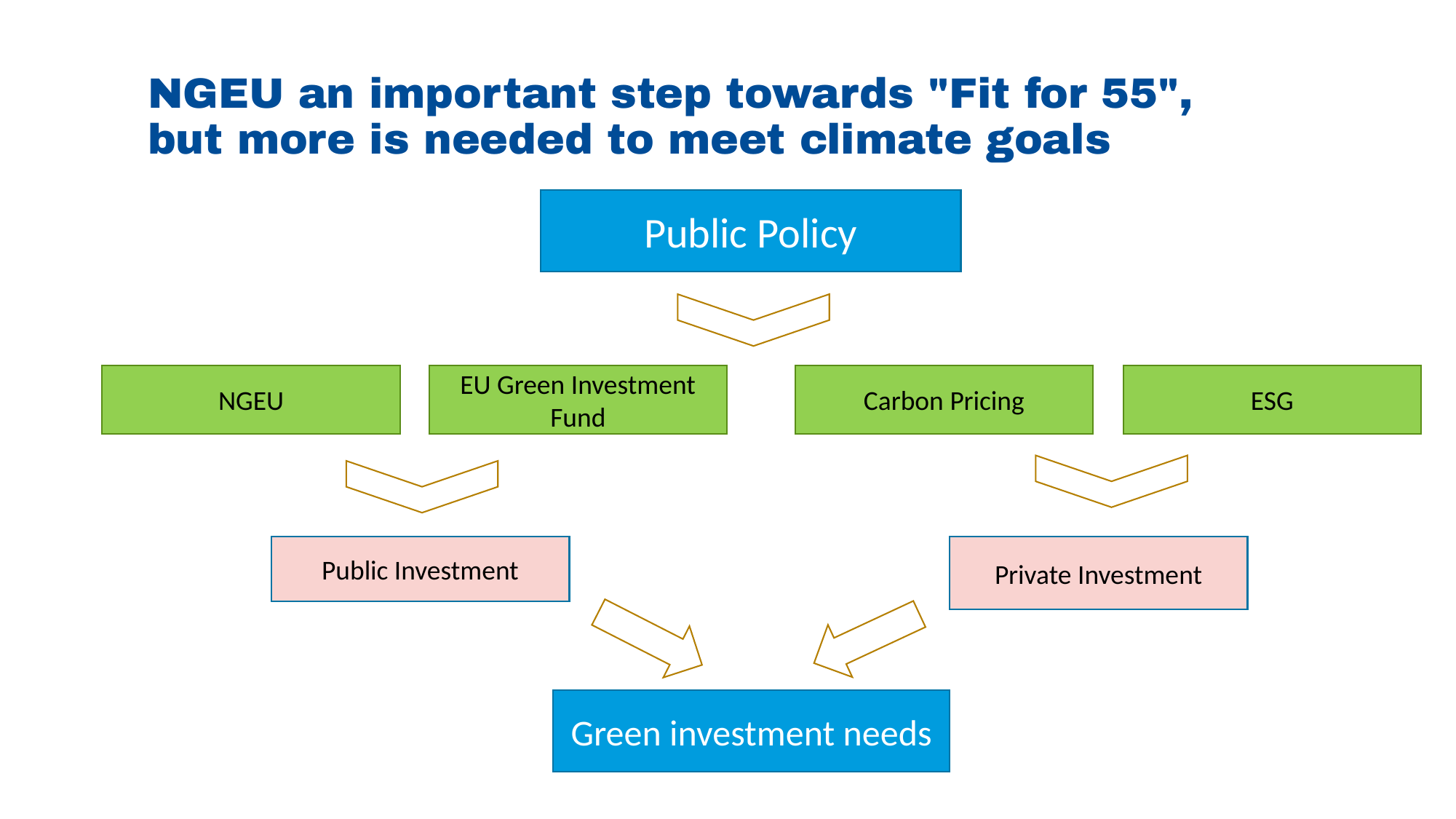

# NGEU an important step towards "Fit for 55",  but more is needed to meet climate goals
Public Policy

ESG
Carbon Pricing
EU Green Investment Fund
NGEU

Public Investment
Private Investment

Green investment needs